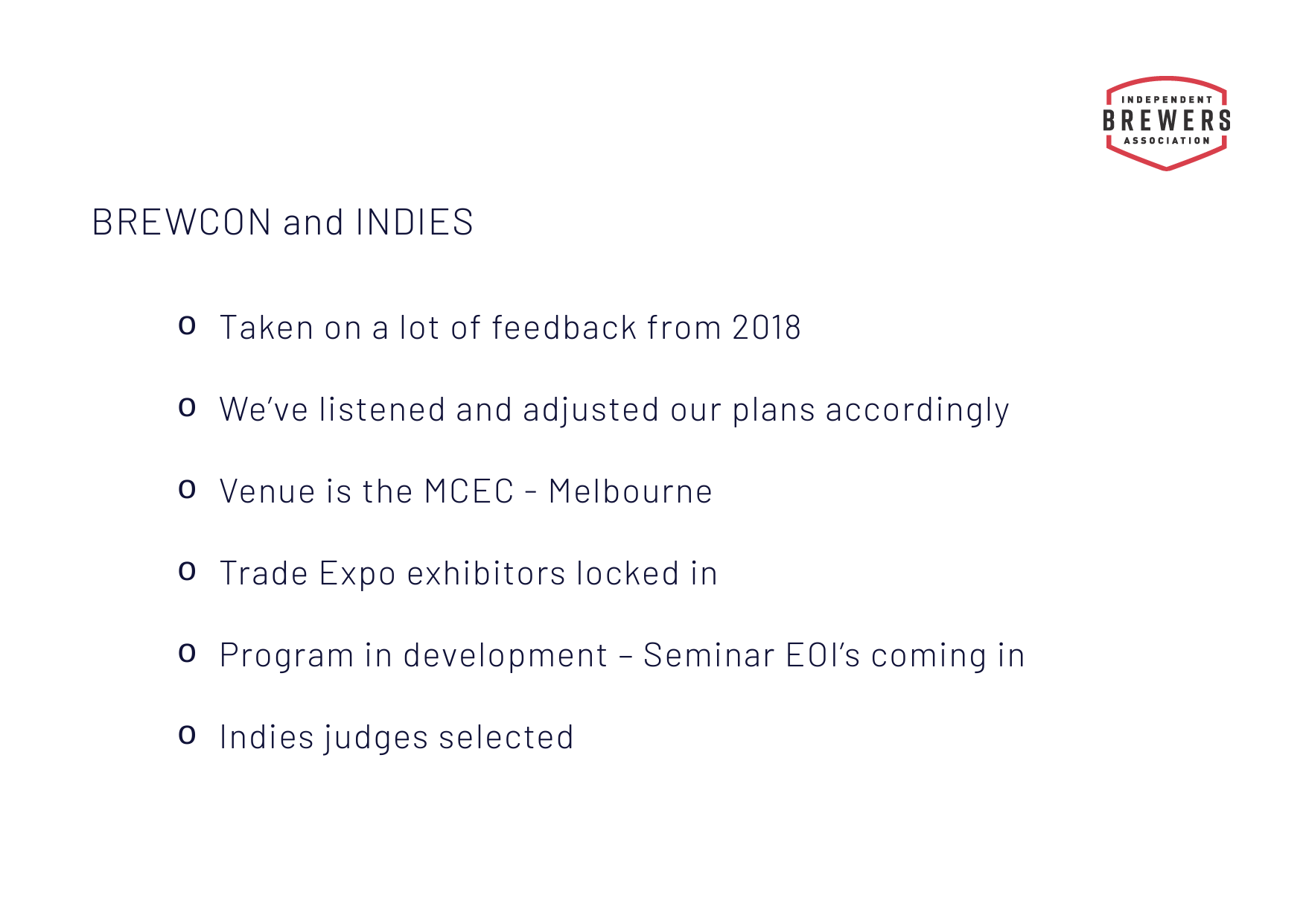

BREWCON and INDIES
Taken on a lot of feedback from 2018

We’ve listened and adjusted our plans accordingly

Venue is the MCEC - Melbourne

Trade Expo exhibitors locked in

Program in development – Seminar EOI’s coming in

Indies judges selected